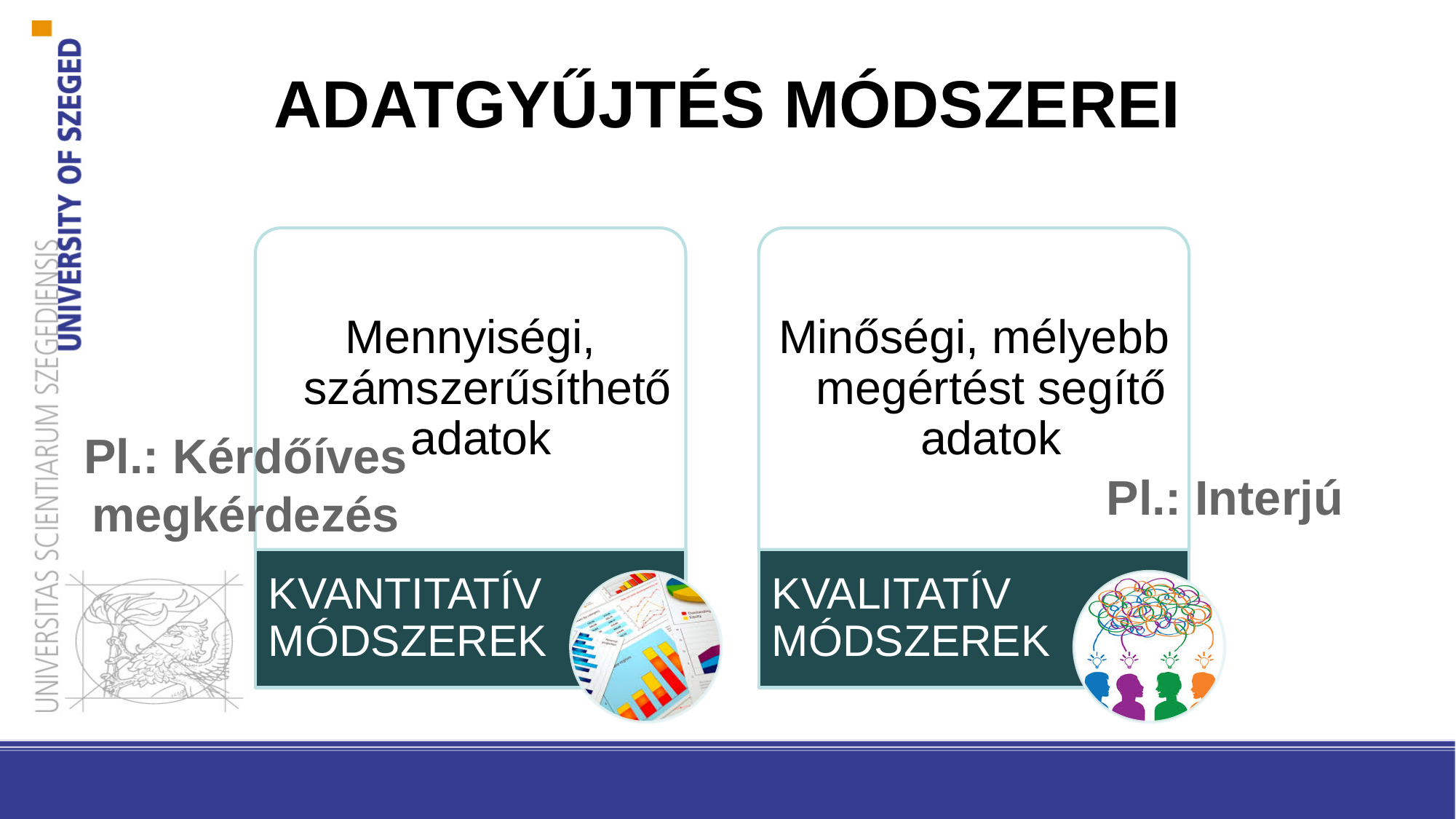

# ADATGYŰJTÉS MÓDSZEREI

Mennyiségi, számszerűsíthető adatok
KVANTITATÍV MÓDSZEREK

Minőségi, mélyebb megértést segítő adatok
KVALITATÍV MÓDSZEREK
Pl.: Kérdőíves
megkérdezés
Pl.: Interjú